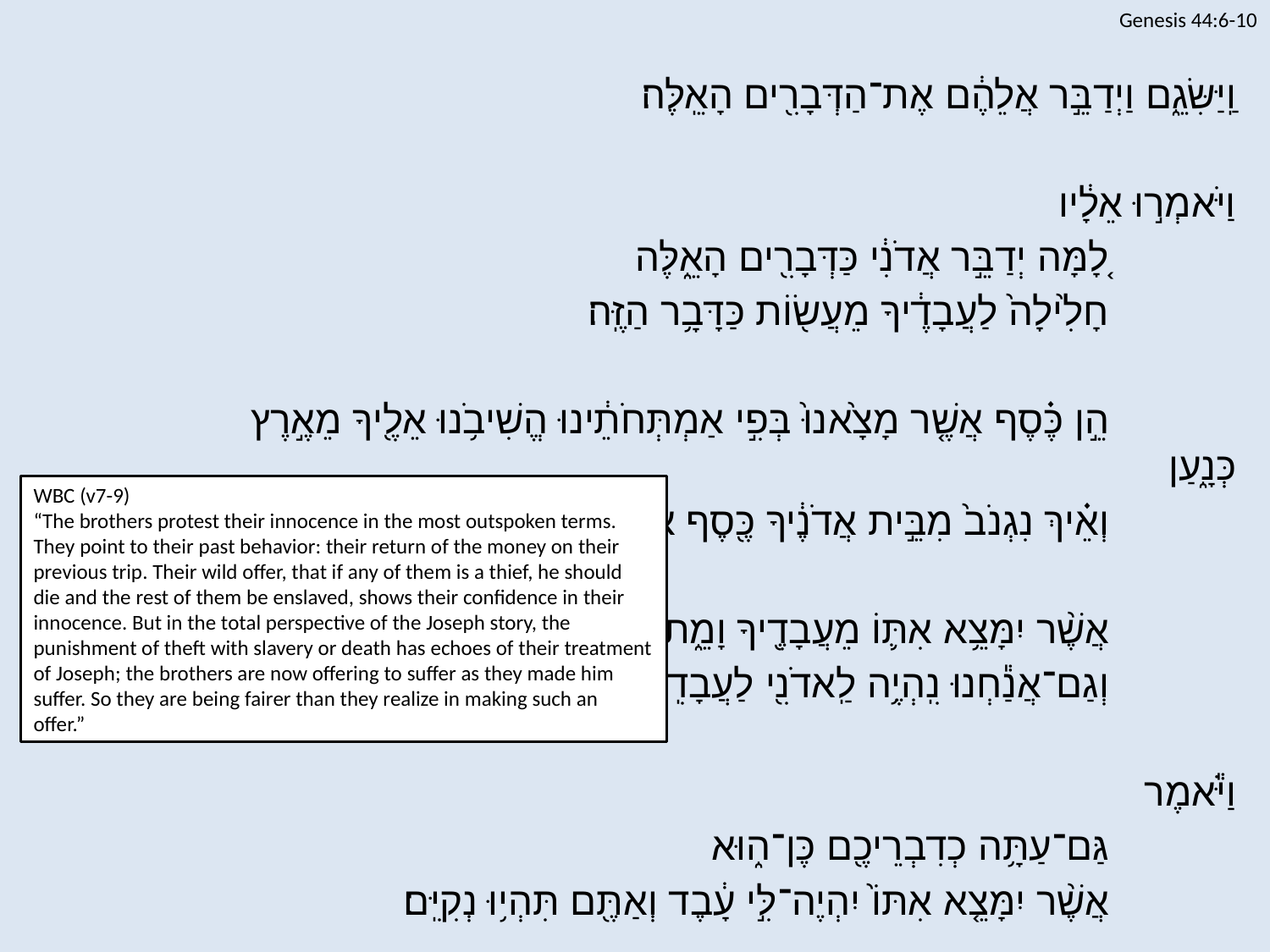

Genesis 44:6-10
וַֽיַּשִּׂגֵ֑ם וַיְדַבֵּ֣ר אֲלֵהֶ֔ם אֶת־הַדְּבָרִ֖ים הָאֵֽלֶּה׃

וַיֹּאמְר֣וּ אֵלָ֔יו
		לָ֚מָּה יְדַבֵּ֣ר אֲדֹנִ֔י כַּדְּבָרִ֖ים הָאֵ֑לֶּה
		חָלִ֙ילָה֙ לַעֲבָדֶ֔יךָ מֵעֲשׂ֖וֹת כַּדָּבָ֥ר הַזֶּֽה׃

		הֵ֣ן כֶּ֗סֶף אֲשֶׁ֤ר מָצָ֙אנוּ֙ בְּפִ֣י אַמְתְּחֹתֵ֔ינוּ הֱשִׁיבֹ֥נוּ אֵלֶ֖יךָ מֵאֶ֣רֶץ כְּנָ֑עַן
		וְאֵ֗יךְ נִגְנֹב֙ מִבֵּ֣ית אֲדֹנֶ֔יךָ כֶּ֖סֶף א֥וֹ זָהָֽב׃

		אֲשֶׁ֨ר יִמָּצֵ֥א אִתּ֛וֹ מֵעֲבָדֶ֖יךָ וָמֵ֑ת
		וְגַם־אֲנַ֕חְנוּ נִֽהְיֶ֥ה לַֽאדֹנִ֖י לַעֲבָדִֽים׃

וַיֹּ֕אמֶר
		גַּם־עַתָּ֥ה כְדִבְרֵיכֶ֖ם כֶּן־ה֑וּא
		אֲשֶׁ֨ר יִמָּצֵ֤א אִתּוֹ֙ יִהְיֶה־לִּ֣י עָ֔בֶד וְאַתֶּ֖ם תִּהְי֥וּ נְקִיִּֽם׃
WBC (v7-9)
“The brothers protest their innocence in the most outspoken terms. They point to their past behavior: their return of the money on their previous trip. Their wild offer, that if any of them is a thief, he should die and the rest of them be enslaved, shows their confidence in their innocence. But in the total perspective of the Joseph story, the punishment of theft with slavery or death has echoes of their treatment of Joseph; the brothers are now offering to suffer as they made him suffer. So they are being fairer than they realize in making such an offer.”